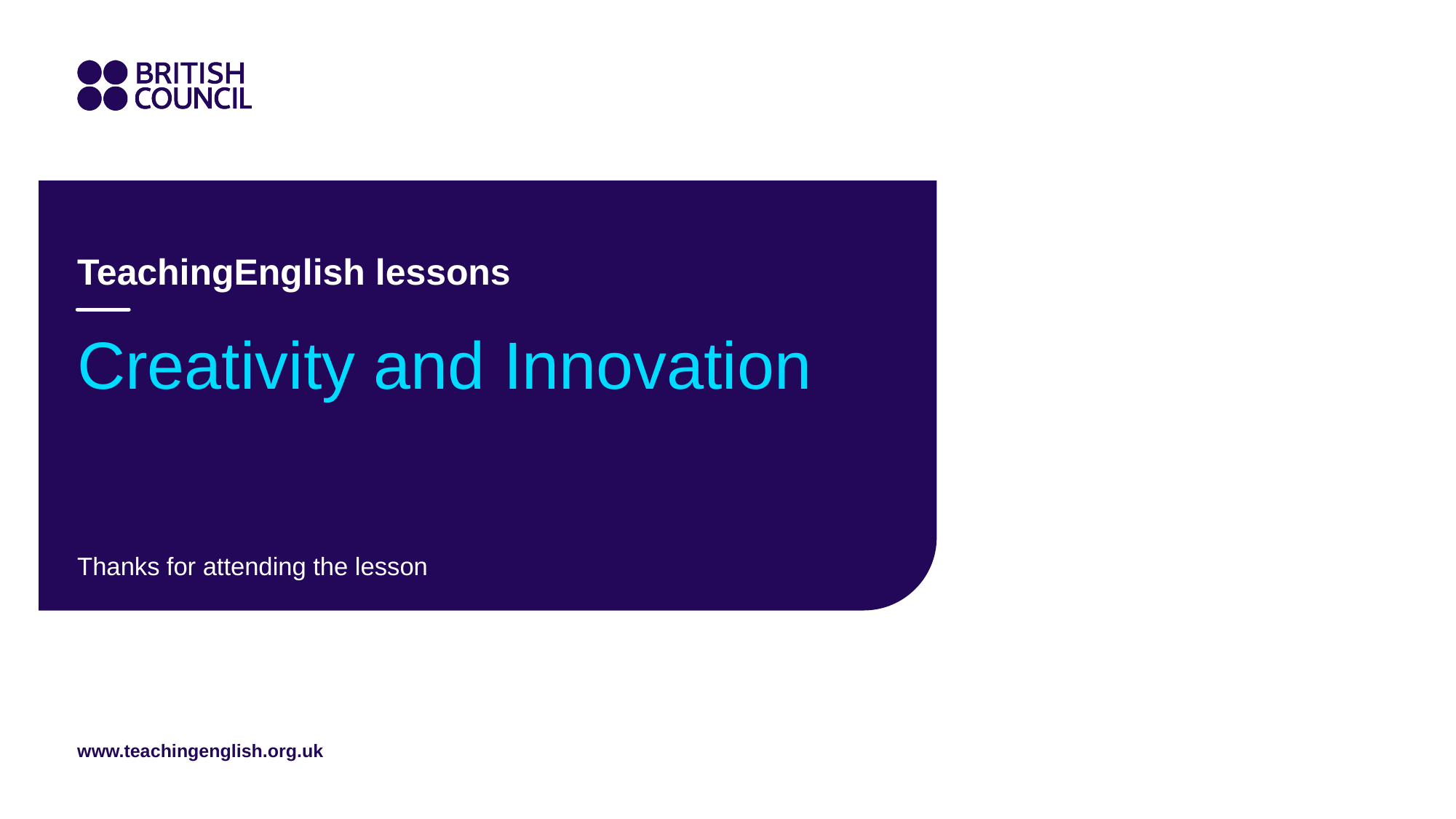

TeachingEnglish lessons
# Creativity and Innovation
Thanks for attending the lesson
www.teachingenglish.org.uk